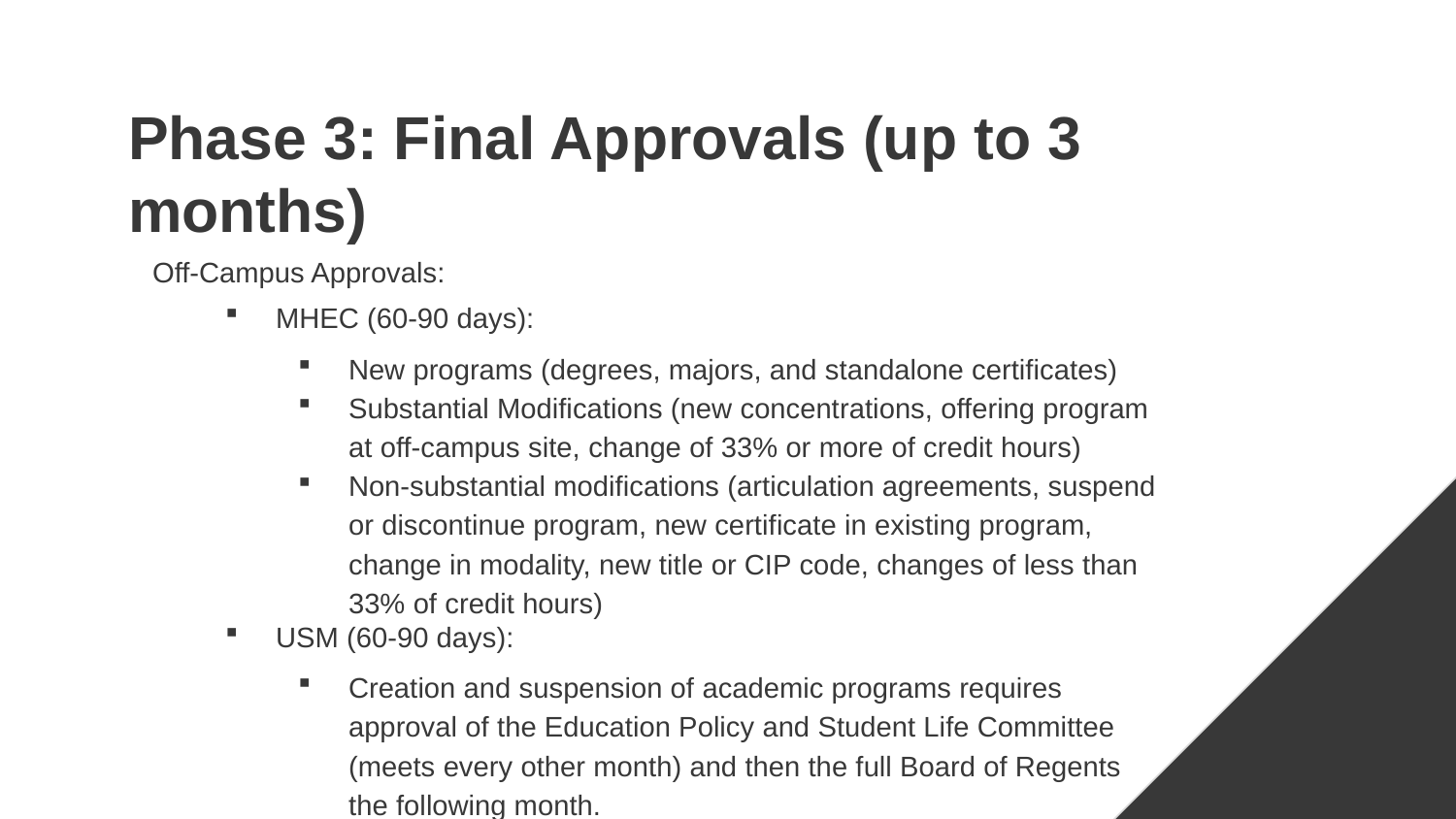

# Phase 3: Final Approvals (up to 3 months)
Off-Campus Approvals:
MHEC (60-90 days):
New programs (degrees, majors, and standalone certificates)
Substantial Modifications (new concentrations, offering program at off-campus site, change of 33% or more of credit hours)
Non-substantial modifications (articulation agreements, suspend or discontinue program, new certificate in existing program, change in modality, new title or CIP code, changes of less than 33% of credit hours)
USM (60-90 days):
Creation and suspension of academic programs requires approval of the Education Policy and Student Life Committee (meets every other month) and then the full Board of Regents the following month.